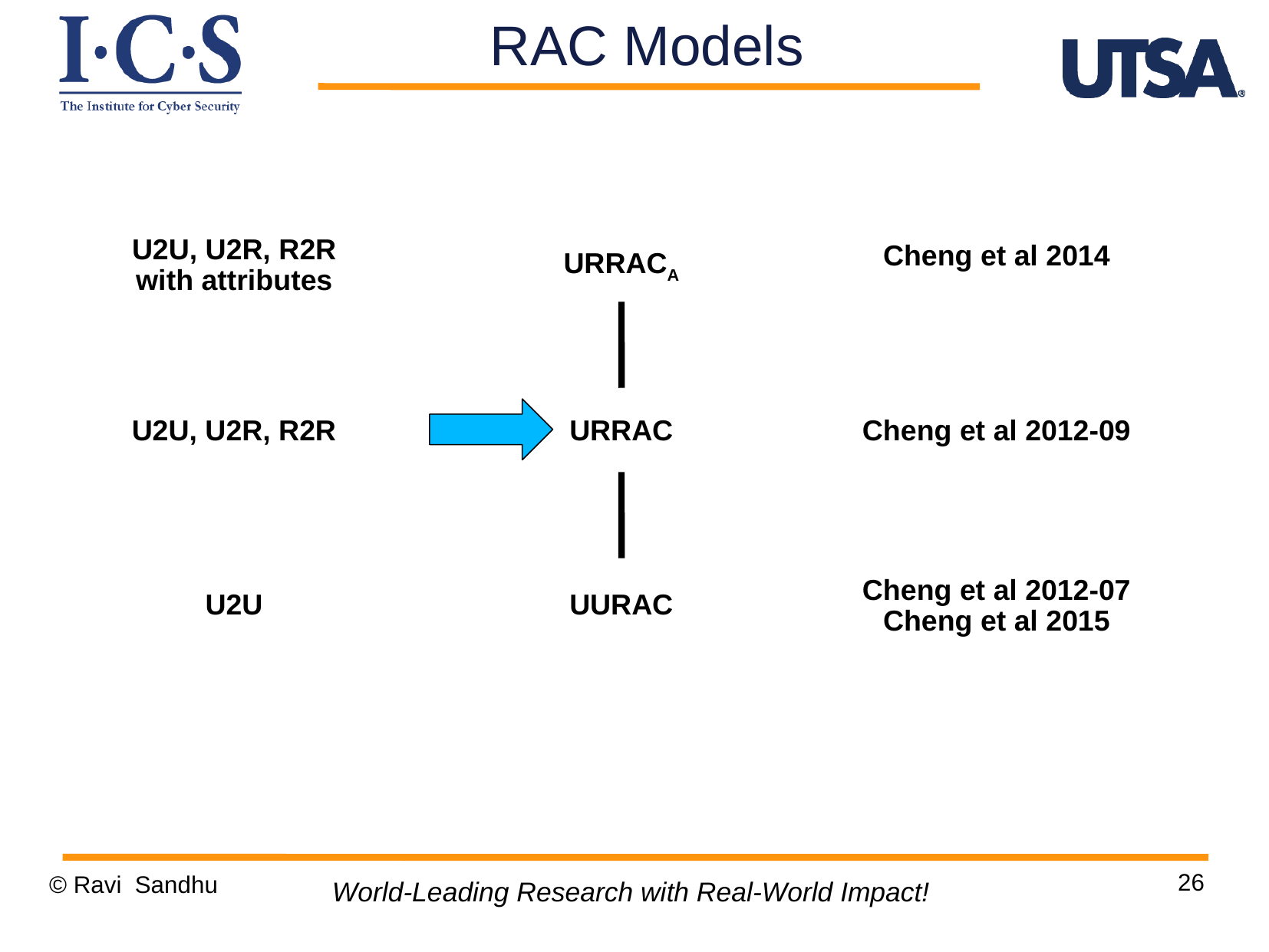

RAC Models
U2U, U2R, R2R
with attributes
Cheng et al 2014
URRACA

URRAC
U2U, U2R, R2R
Cheng et al 2012-09

Cheng et al 2012-07
Cheng et al 2015
U2U
UURAC
26
© Ravi  Sandhu
World-Leading Research with Real-World Impact!